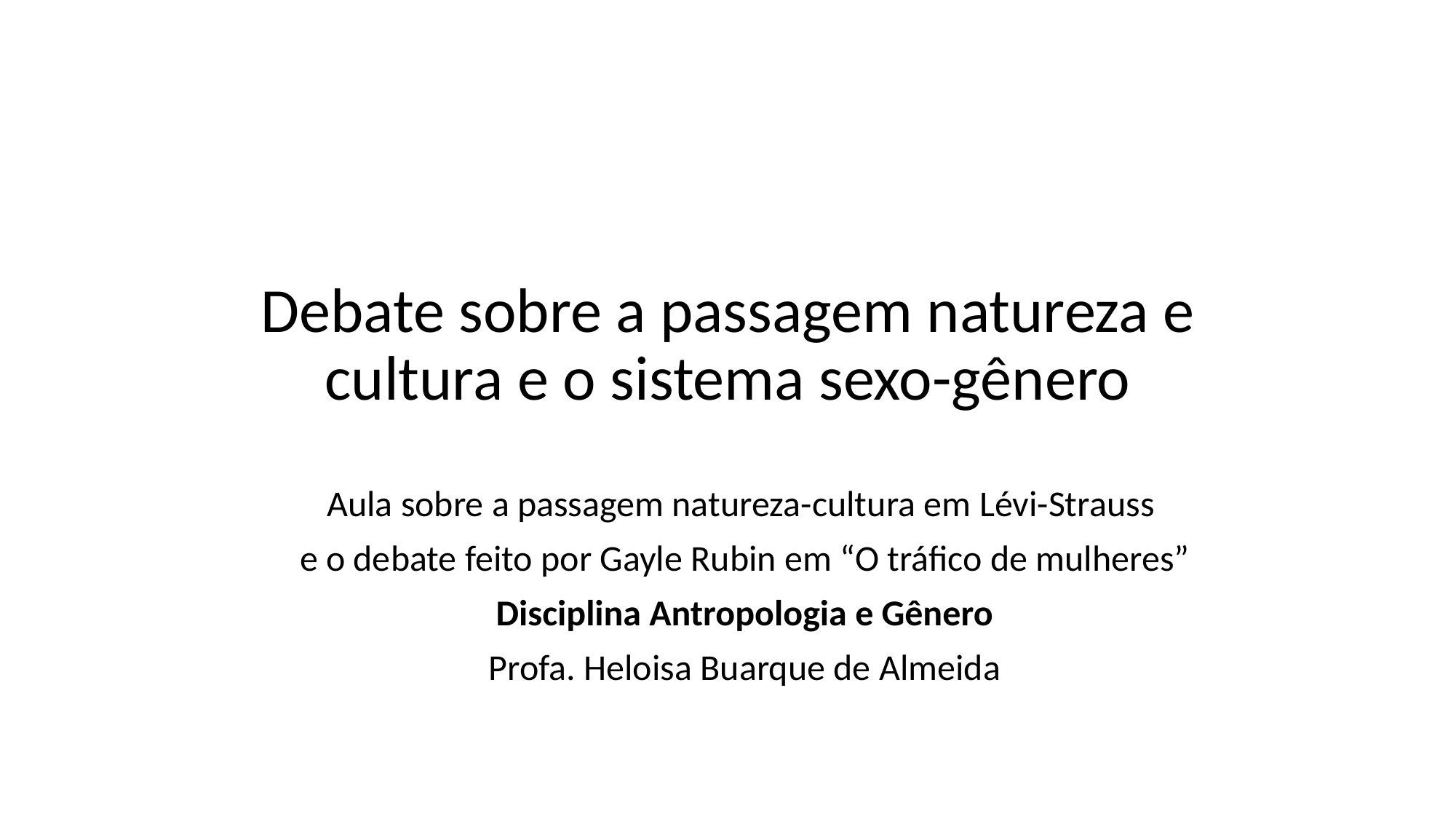

# Debate sobre a passagem natureza e cultura e o sistema sexo-gênero
Aula sobre a passagem natureza-cultura em Lévi-Strauss
e o debate feito por Gayle Rubin em “O tráfico de mulheres”
Disciplina Antropologia e Gênero
Profa. Heloisa Buarque de Almeida